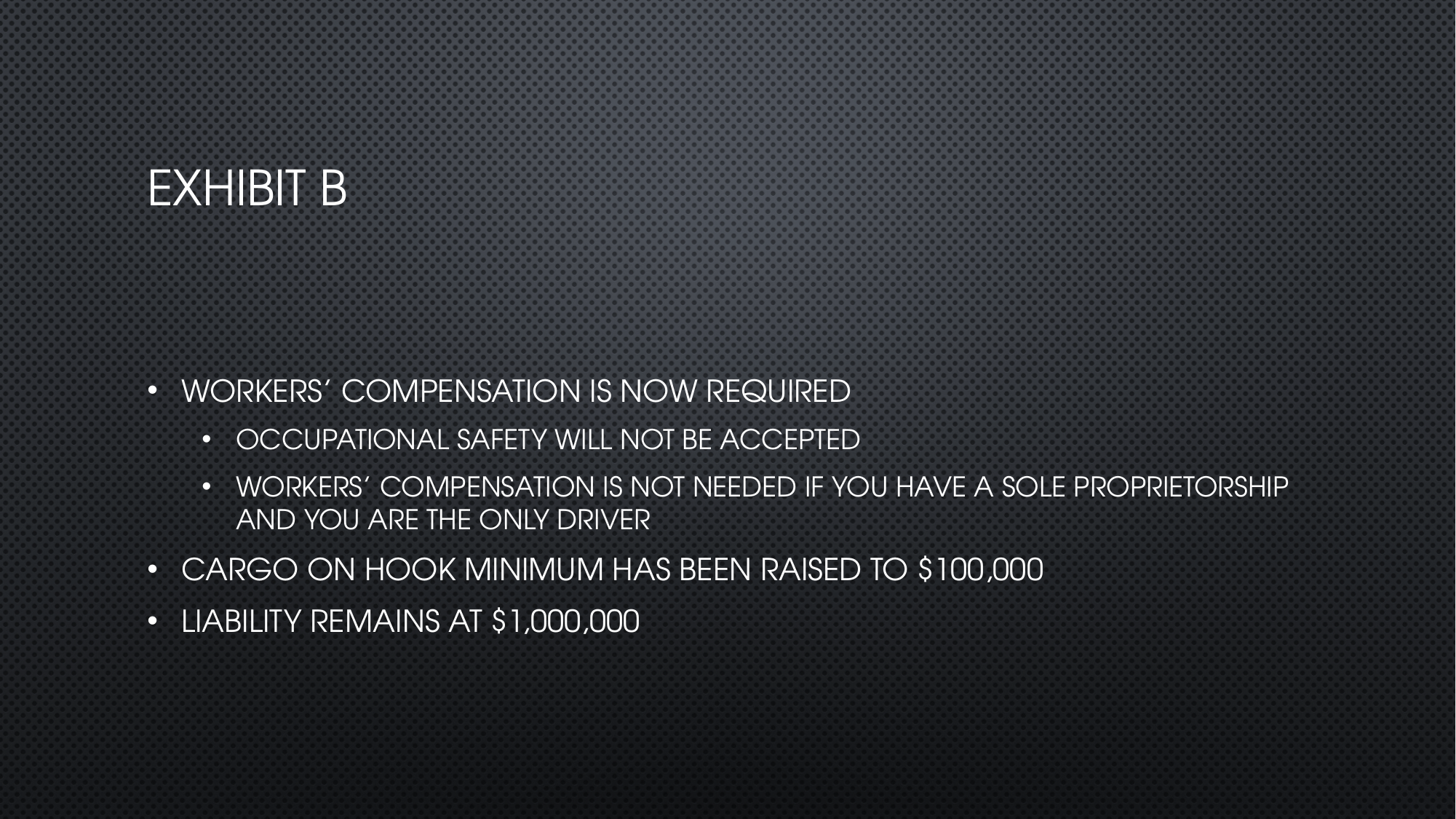

# Exhibit b
Workers’ compensation is now required
Occupational Safety will not be accepted
Workers’ compensation is not needed if you have a sole proprietorship and you are the only driver
Cargo on hook minimum has been raised to $100,000
Liability remains at $1,000,000